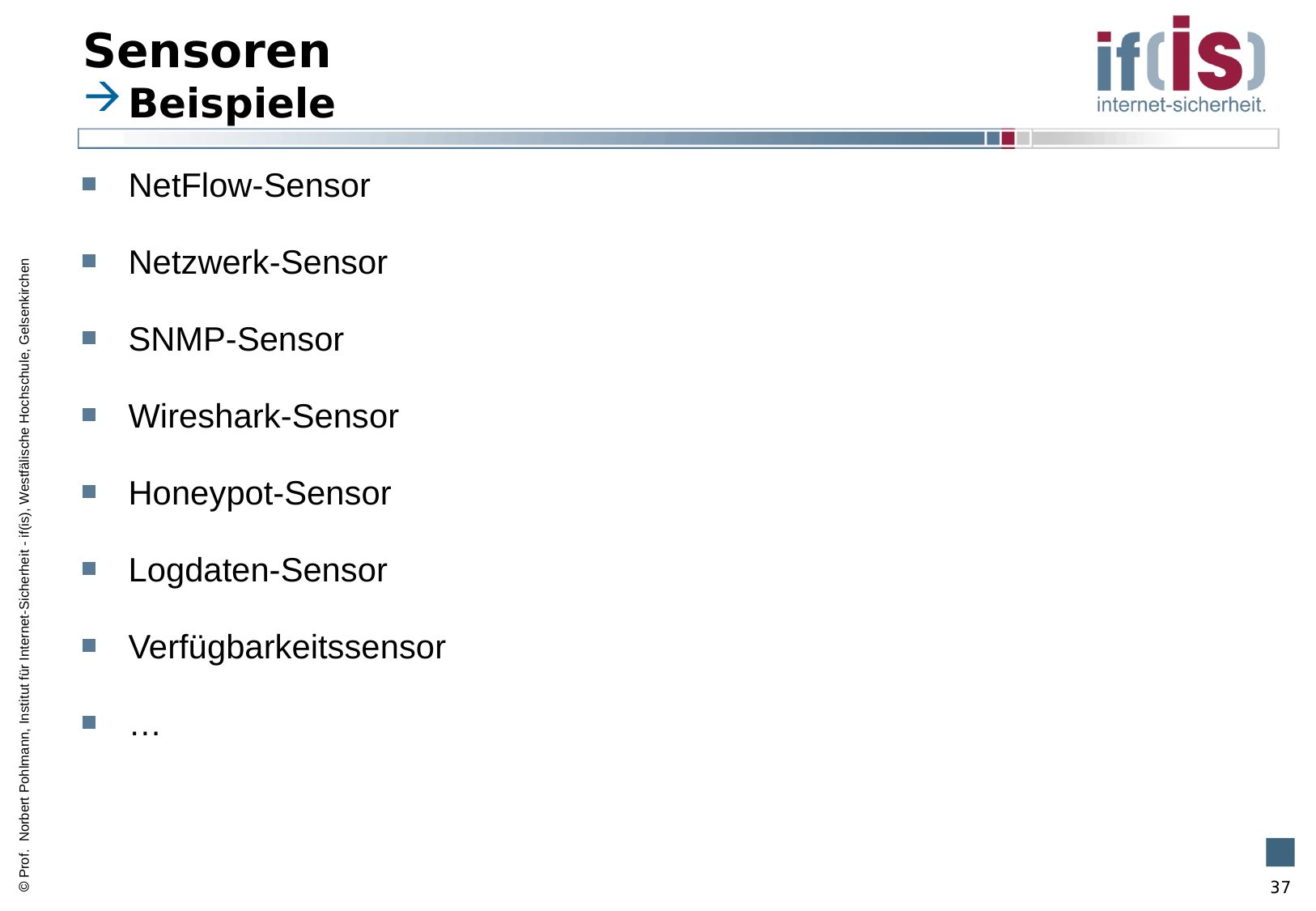

# Sensoren
Beispiele
NetFlow-Sensor
Netzwerk-Sensor
SNMP-Sensor
Wireshark-Sensor
Honeypot-Sensor
Logdaten-Sensor
Verfügbarkeitssensor
…

37